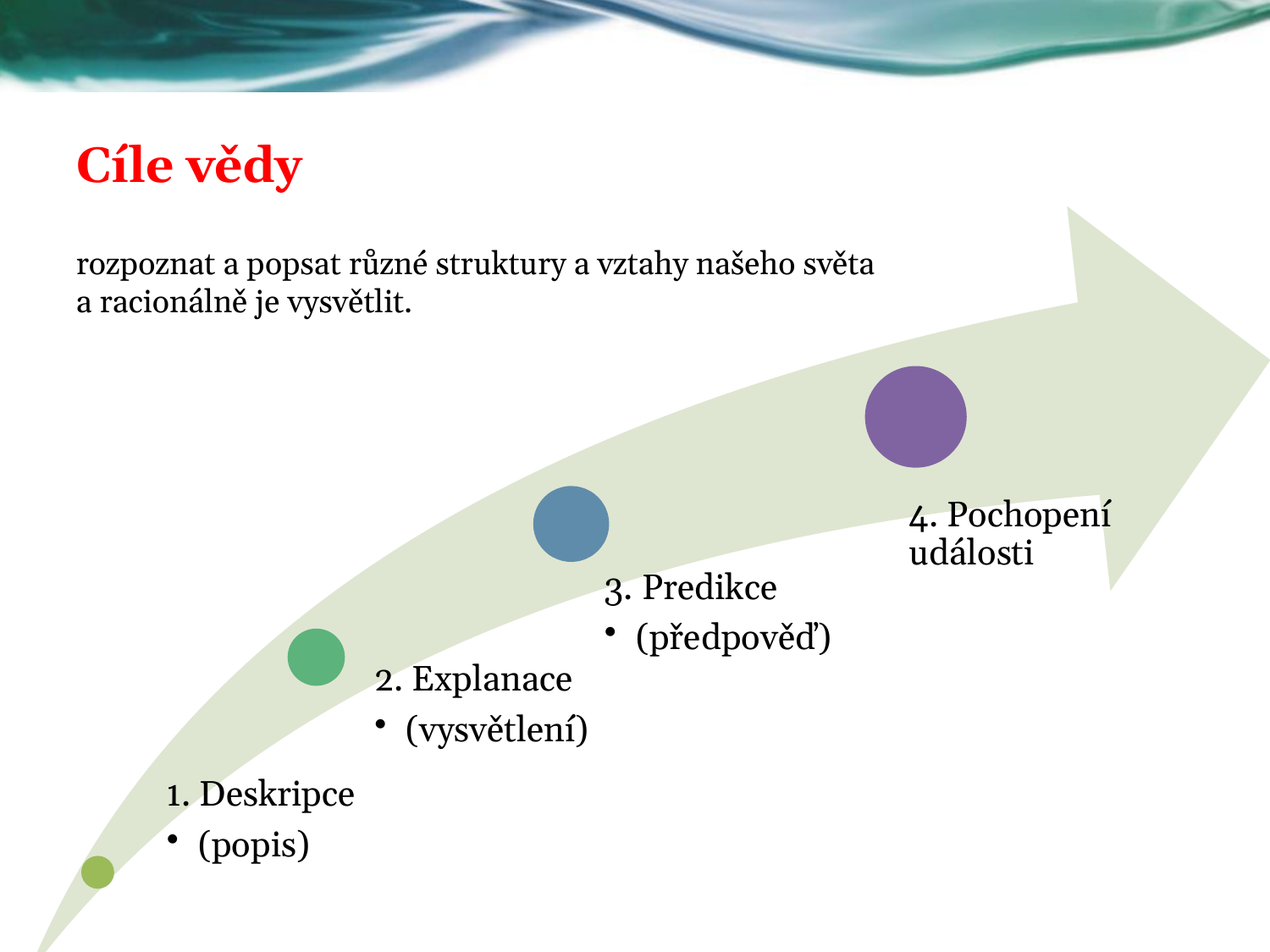

1. Deskripce
(popis)
2. Explanace
(vysvětlení)
3. Predikce
(předpověď)
4. Pochopení události
# Cíle vědy
rozpoznat a popsat různé struktury a vztahy našeho světa
a racionálně je vysvětlit.